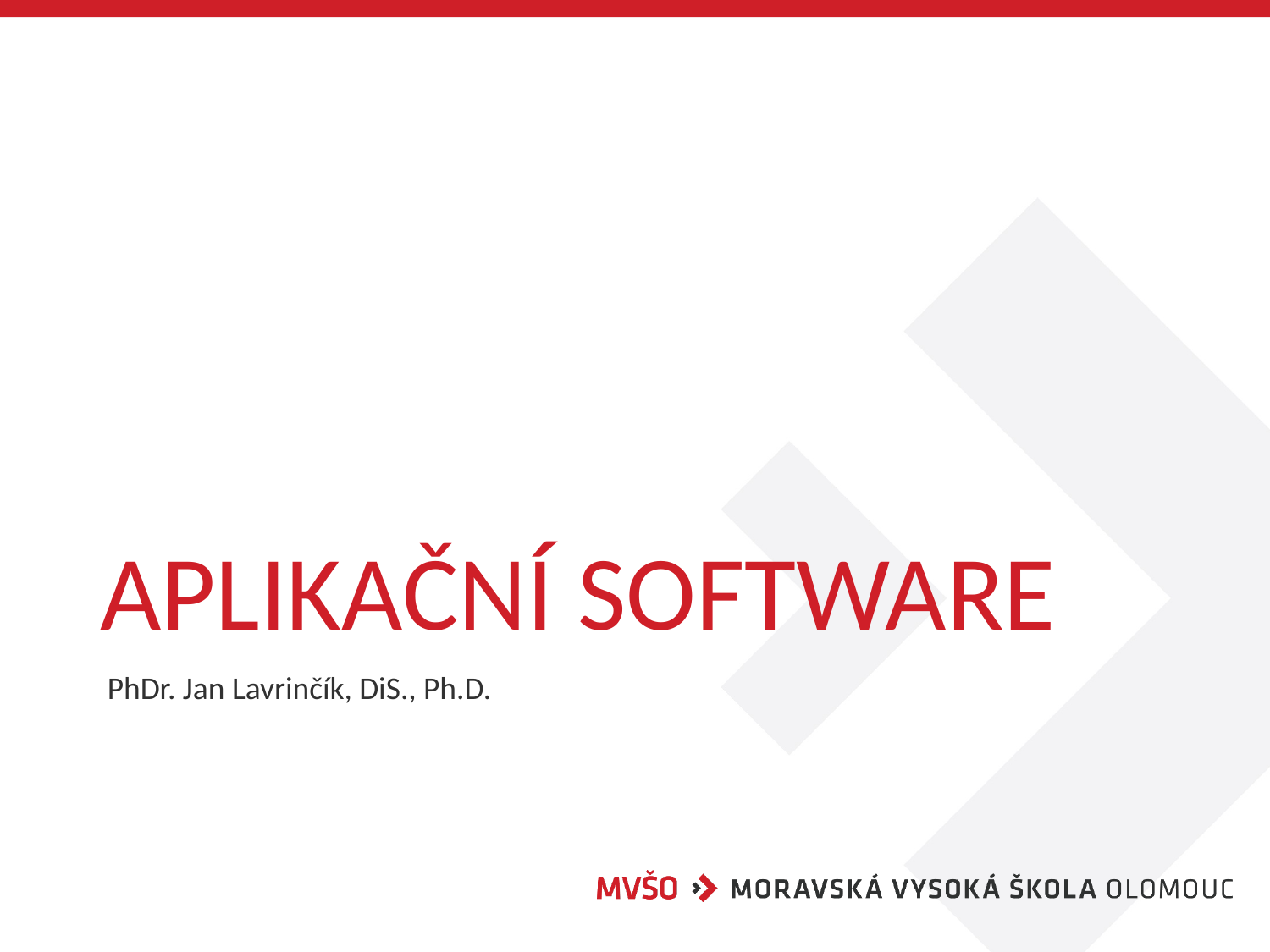

# APLIKAČNÍ SOFTWARE
PhDr. Jan Lavrinčík, DiS., Ph.D.